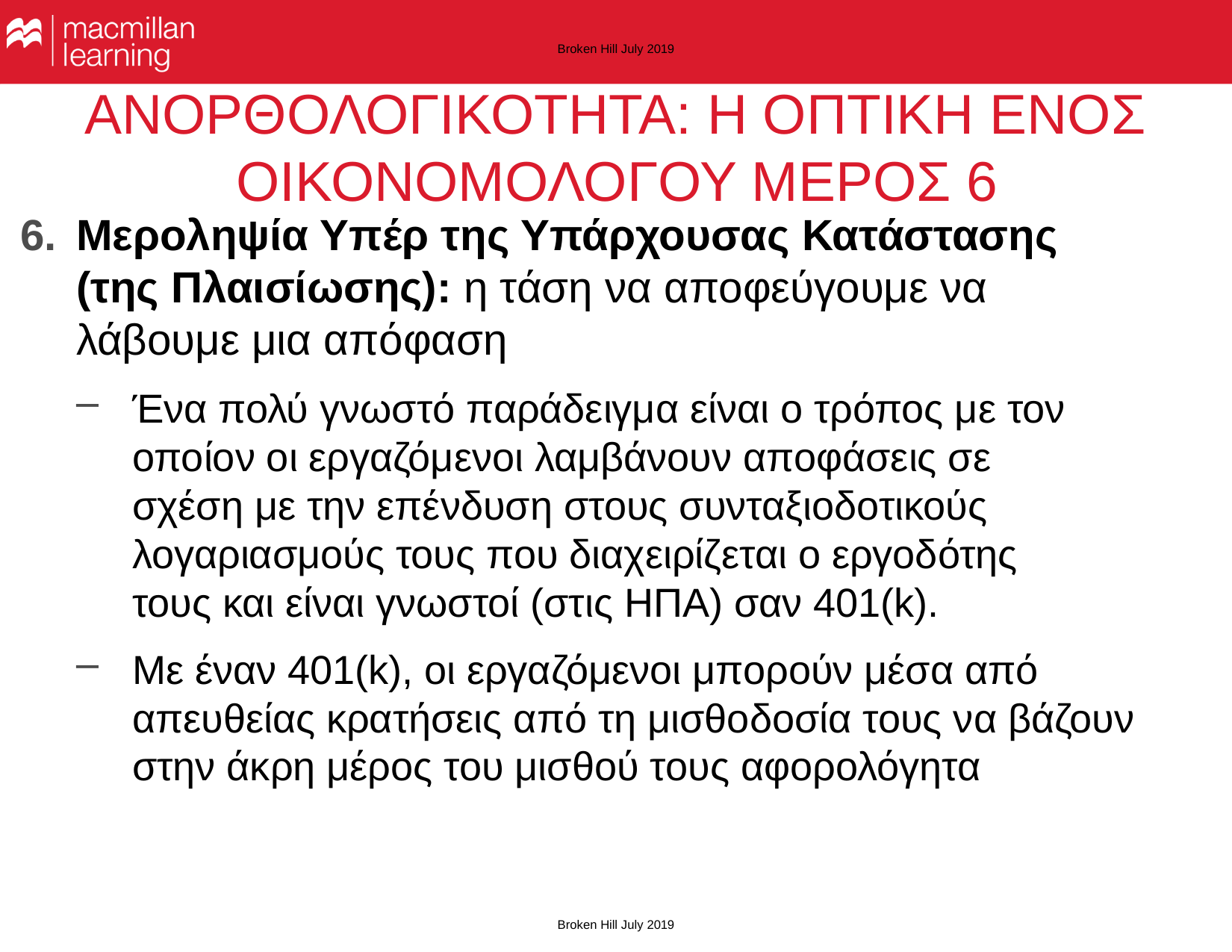

Broken Hill July 2019
# ΑΝΟΡΘΟΛΟΓΙΚΟΤΗΤΑ: Η ΟΠΤΙΚΗ ΕΝΟΣ ΟΙΚΟΝΟΜΟΛΟΓΟΥ ΜΕΡΟΣ 6
Μεροληψία Υπέρ της Υπάρχουσας Κατάστασης (της Πλαισίωσης): η τάση να αποφεύγουμε να λάβουμε μια απόφαση
Ένα πολύ γνωστό παράδειγμα είναι ο τρόπος με τον οποίον οι εργαζόμενοι λαμβάνουν αποφάσεις σε σχέση με την επένδυση στους συνταξιοδοτικούς λογαριασμούς τους που διαχειρίζεται ο εργοδότης τους και είναι γνωστοί (στις ΗΠΑ) σαν 401(k).
Με έναν 401(k), οι εργαζόμενοι μπορούν μέσα από απευθείας κρατήσεις από τη μισθοδοσία τους να βάζουν στην άκρη μέρος του μισθού τους αφορολόγητα
Broken Hill July 2019